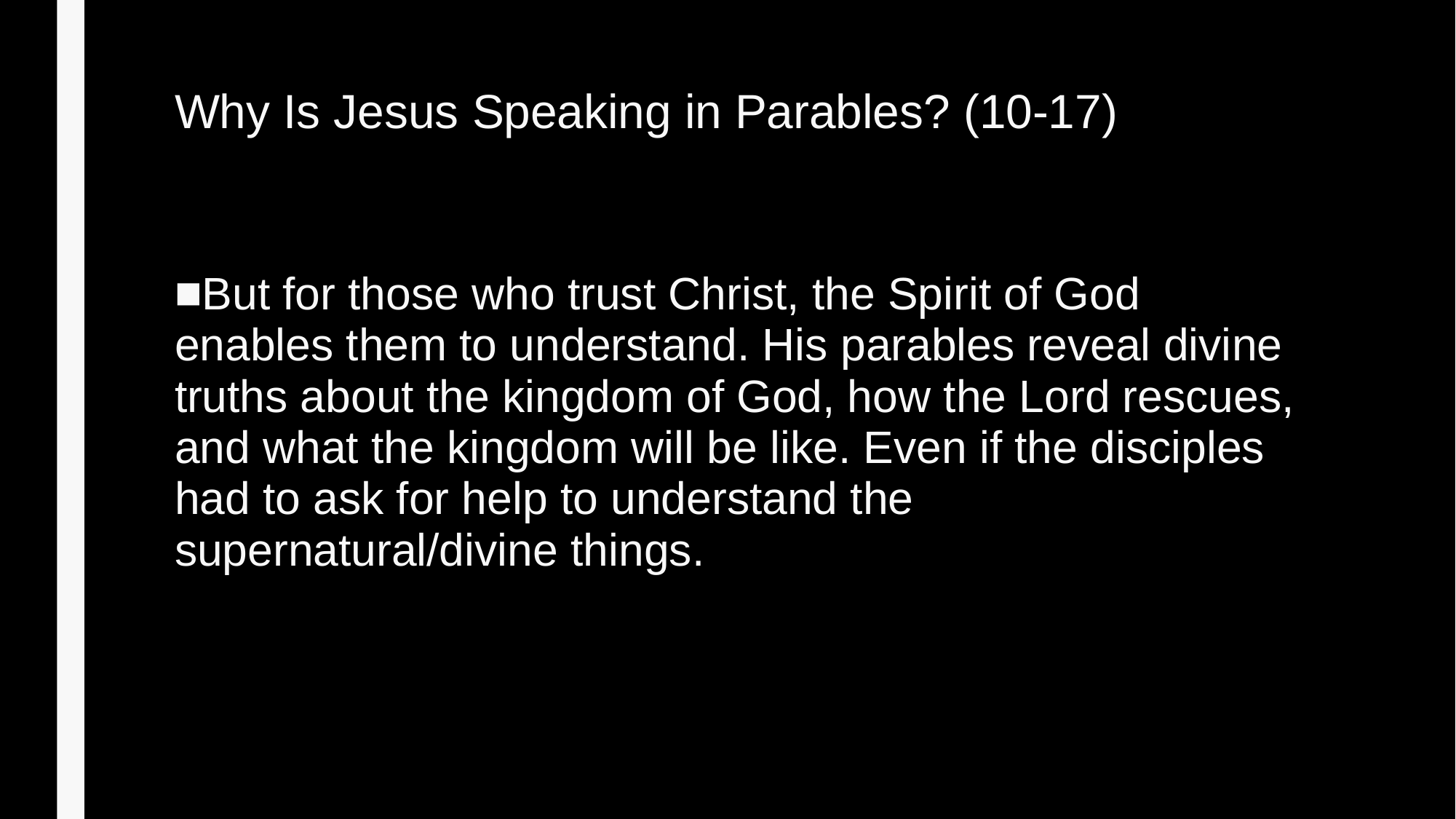

# Why Is Jesus Speaking in Parables? (10-17)

But for those who trust Christ, the Spirit of God enables them to understand. His parables reveal divine truths about the kingdom of God, how the Lord rescues, and what the kingdom will be like. Even if the disciples had to ask for help to understand the supernatural/divine things.